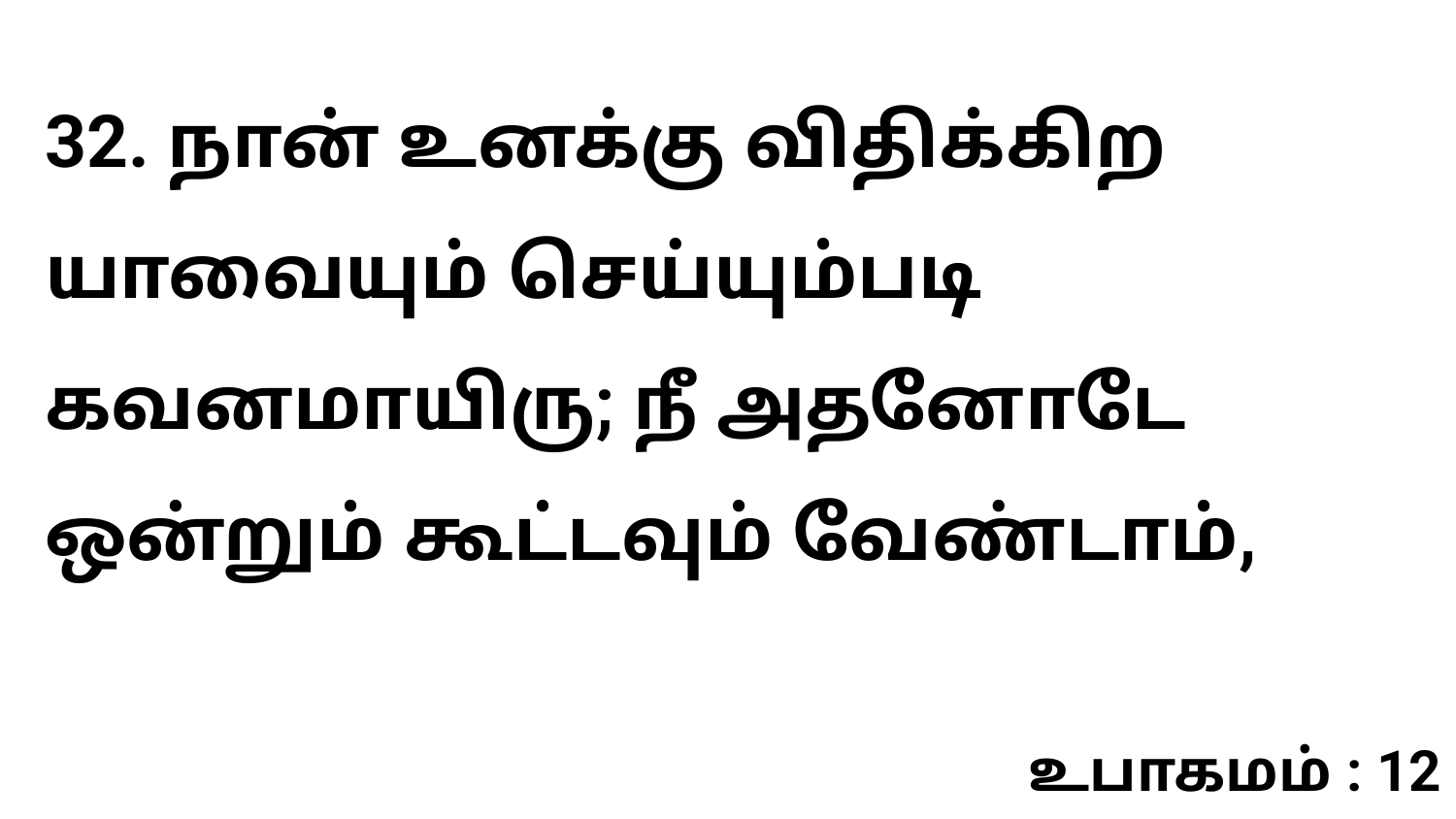

32. நான் உனக்கு விதிக்கிற யாவையும் செய்யும்படி கவனமாயிரு; நீ அதனோடே ஒன்றும் கூட்டவும் வேண்டாம்,
உபாகமம் : 12